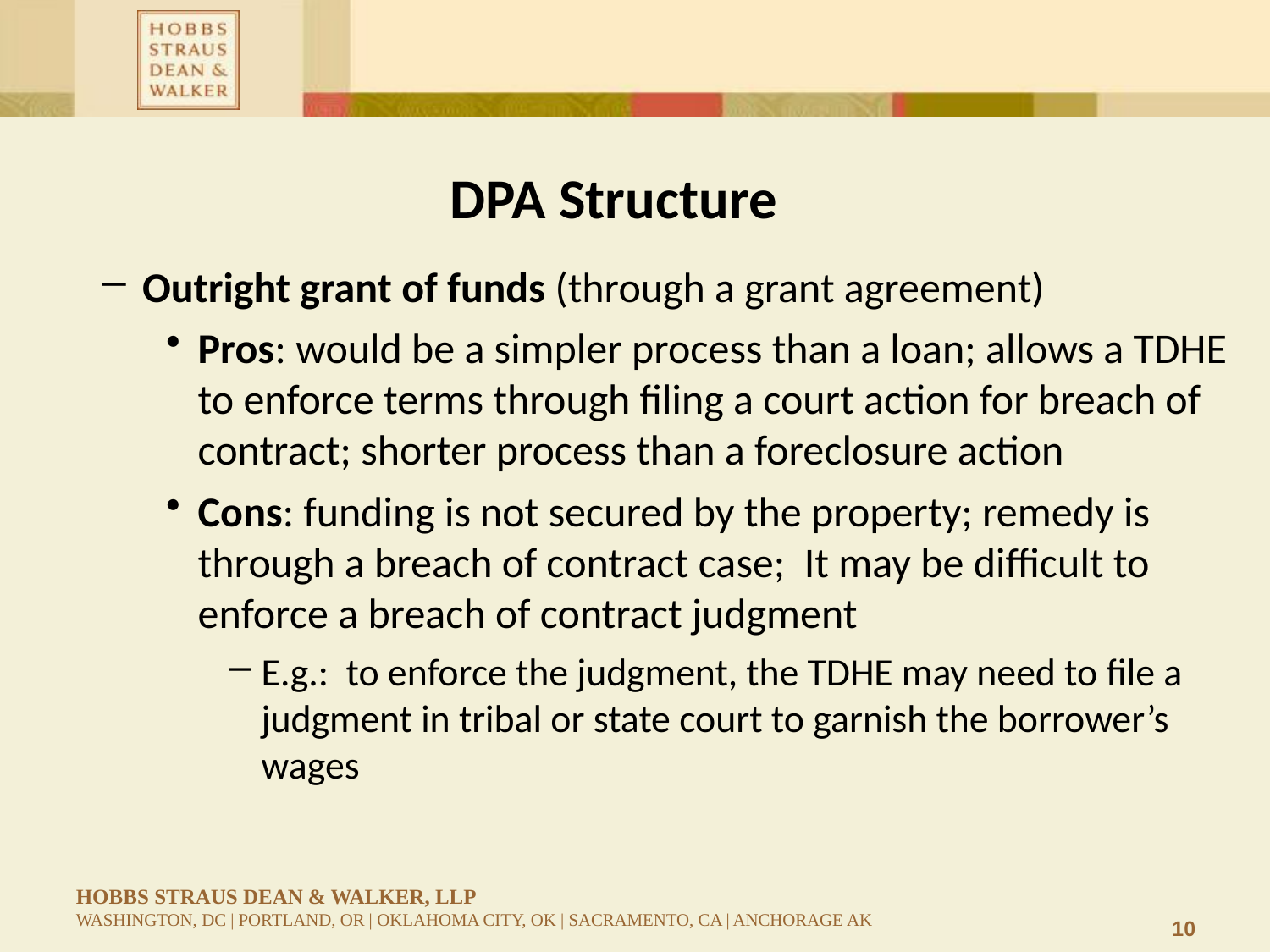

# DPA Structure
Outright grant of funds (through a grant agreement)
Pros: would be a simpler process than a loan; allows a TDHE to enforce terms through filing a court action for breach of contract; shorter process than a foreclosure action
Cons: funding is not secured by the property; remedy is through a breach of contract case;  It may be difficult to enforce a breach of contract judgment
E.g.:  to enforce the judgment, the TDHE may need to file a judgment in tribal or state court to garnish the borrower’s wages